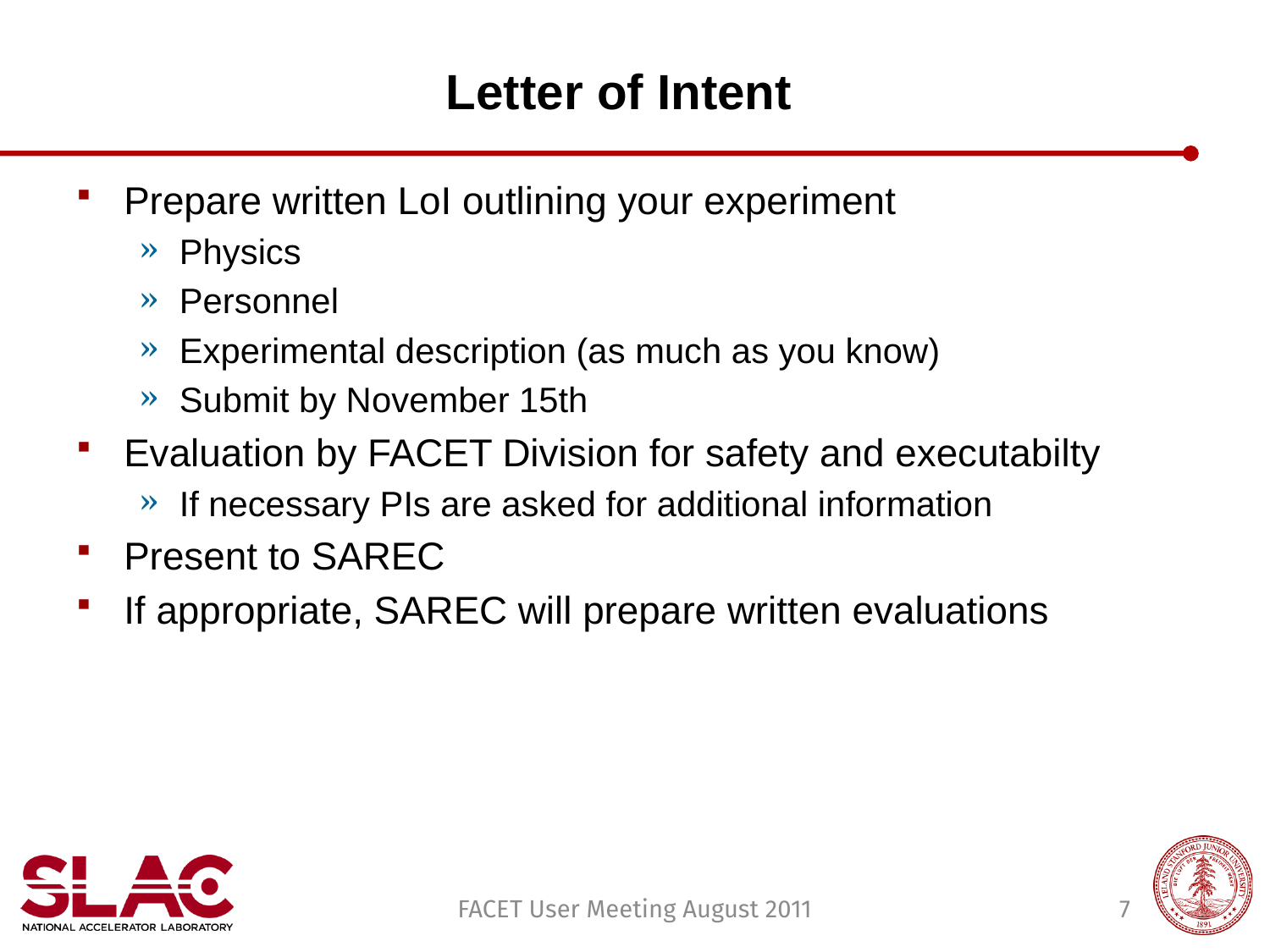

# Letter of Intent
Prepare written LoI outlining your experiment
Physics
Personnel
Experimental description (as much as you know)
Submit by November 15th
Evaluation by FACET Division for safety and executabilty
If necessary PIs are asked for additional information
Present to SAREC
If appropriate, SAREC will prepare written evaluations
FACET User Meeting August 2011
7